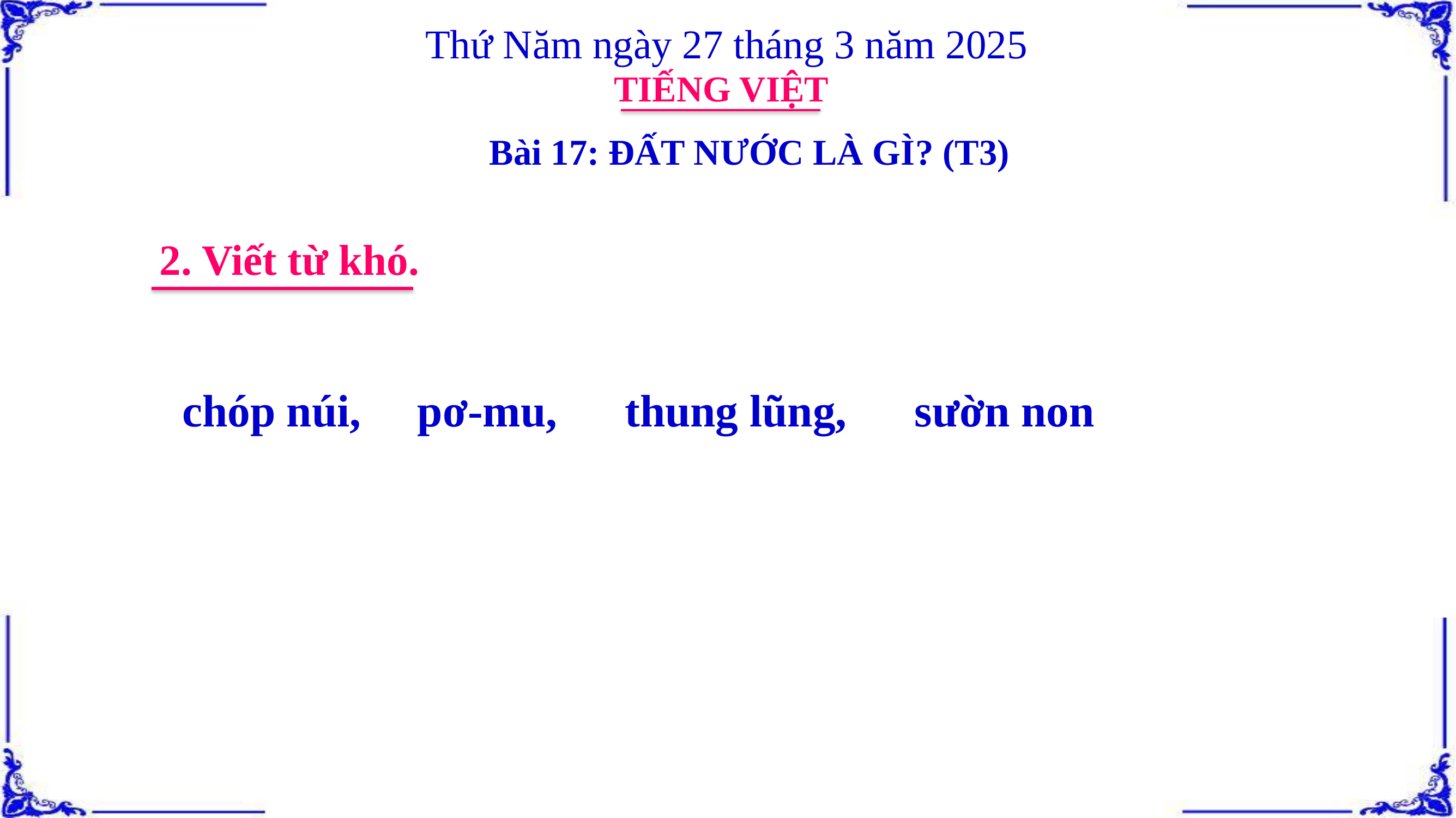

Thứ Năm ngày 27 tháng 3 năm 2025
TIẾNG VIỆT
Bài 17: ĐẤT NƯỚC LÀ GÌ? (T3)
2. Viết từ khó.
chóp núi,     pơ-mu,      thung lũng,      sườn non